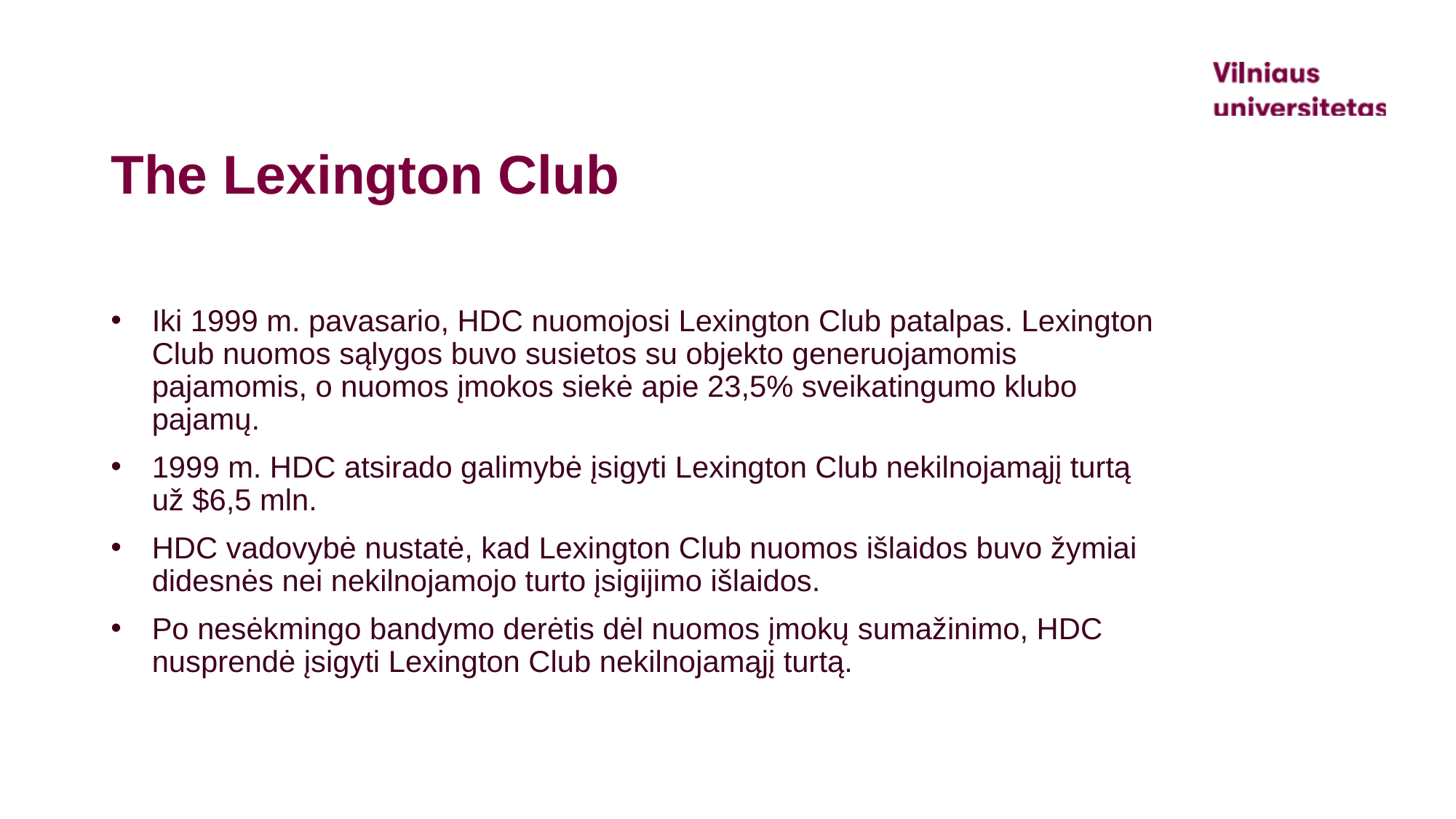

# The Lexington Club
Iki 1999 m. pavasario, HDC nuomojosi Lexington Club patalpas. Lexington Club nuomos sąlygos buvo susietos su objekto generuojamomis pajamomis, o nuomos įmokos siekė apie 23,5% sveikatingumo klubo pajamų.
1999 m. HDC atsirado galimybė įsigyti Lexington Club nekilnojamąjį turtą už $6,5 mln.
HDC vadovybė nustatė, kad Lexington Club nuomos išlaidos buvo žymiai didesnės nei nekilnojamojo turto įsigijimo išlaidos.
Po nesėkmingo bandymo derėtis dėl nuomos įmokų sumažinimo, HDC nusprendė įsigyti Lexington Club nekilnojamąjį turtą.